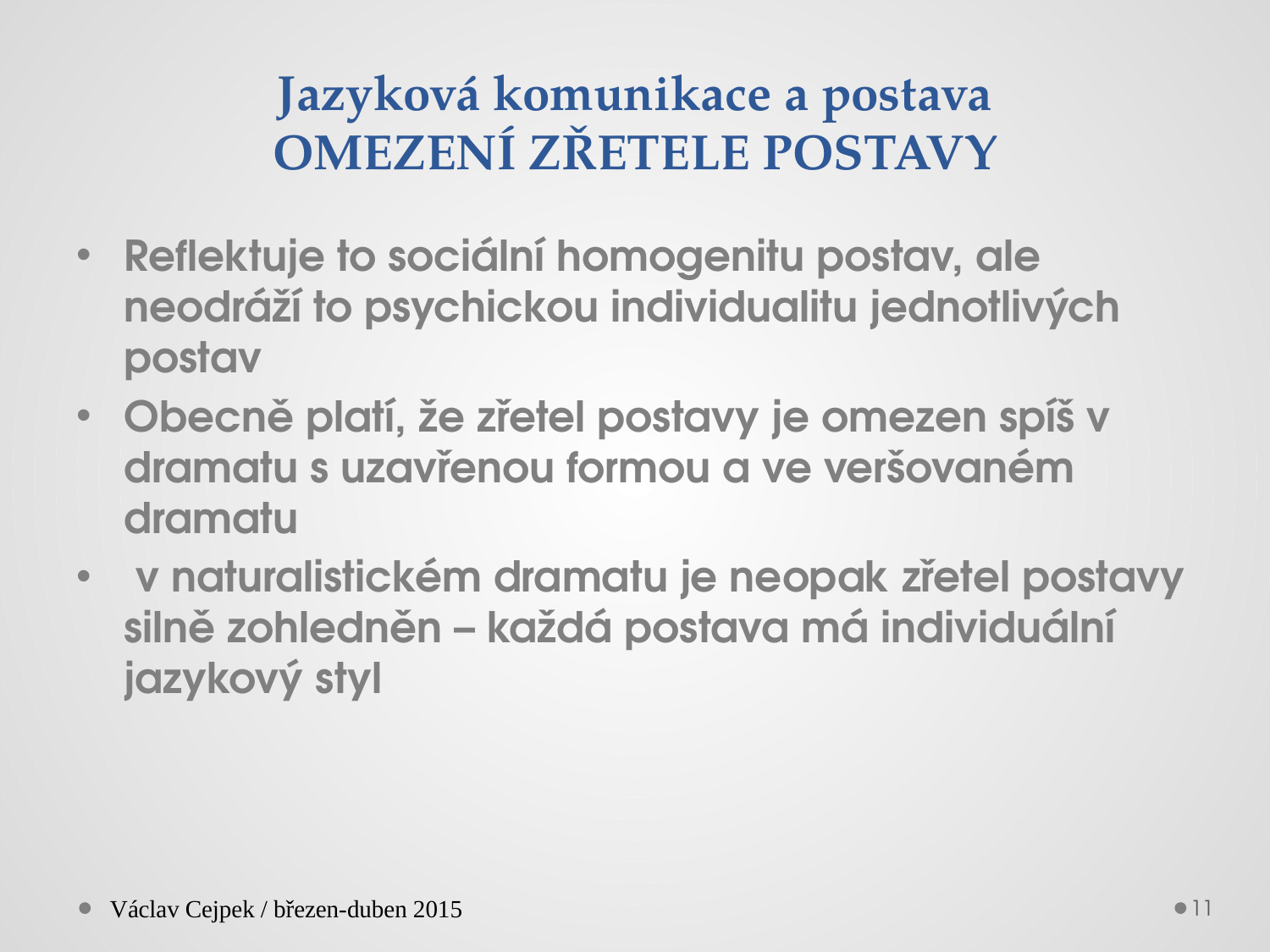

# Jazyková komunikace a postava OMEZENÍ ZŘETELE POSTAVY
Reflektuje to sociální homogenitu postav, ale neodráží to psychickou individualitu jednotlivých postav
Obecně platí, že zřetel postavy je omezen spíš v dramatu s uzavřenou formou a ve veršovaném dramatu
 v naturalistickém dramatu je neopak zřetel postavy silně zohledněn – každá postava má individuální jazykový styl
Václav Cejpek / březen-duben 2015
11